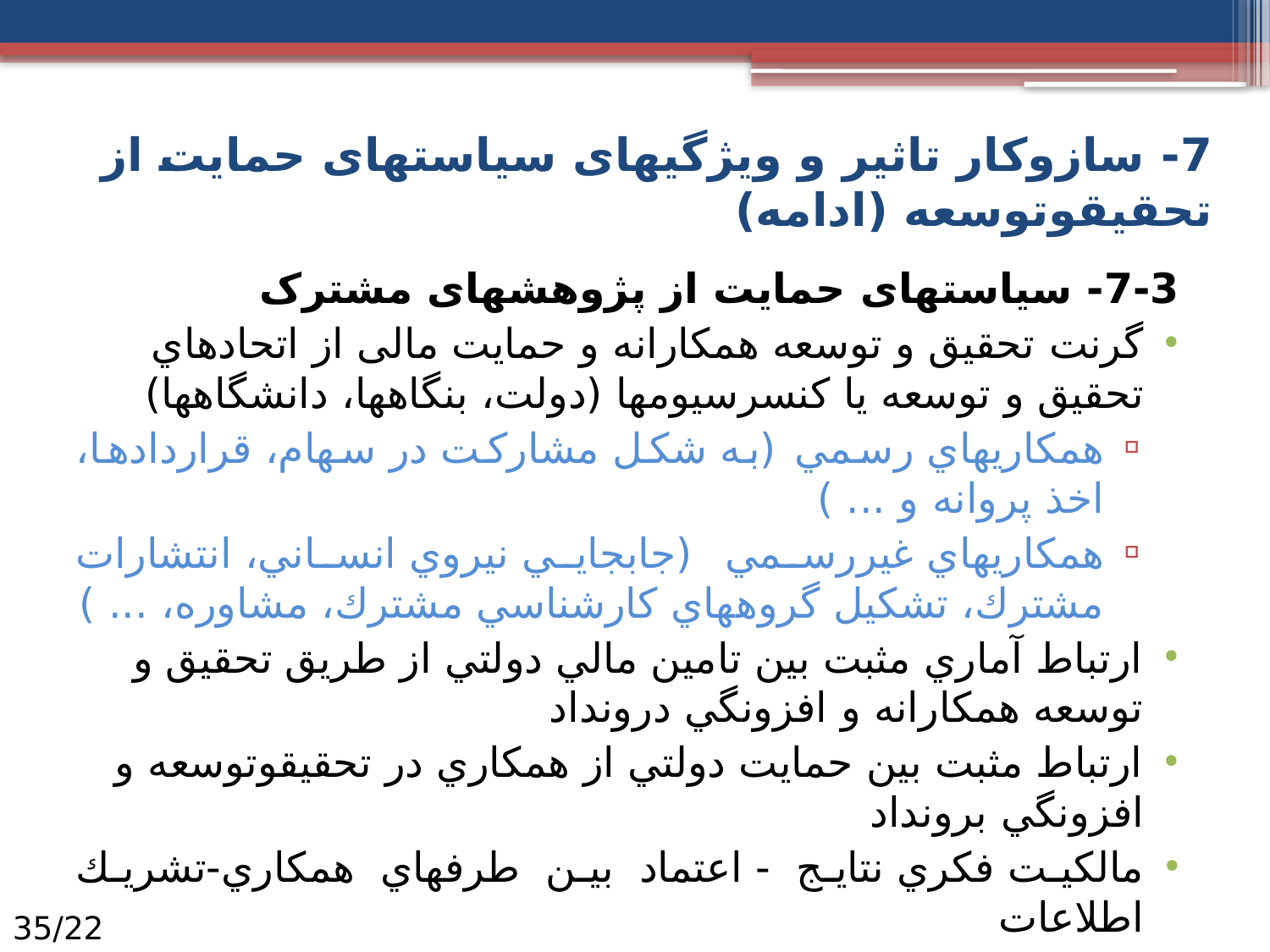

7- سازوکار تاثیر و ویژگی­های سیاست­های حمایت از تحقیق‏و‏توسعه (ادامه)
7-3- سیاست­های حمایت از پژوهش­های مشترک
گرنت­ تحقيق و توسعه همكارانه و حمايت مالی از اتحادهاي تحقيق و توسعه يا كنسرسيوم­ها (دولت، بنگاه­ها، دانشگاه­ها)
همكاري­هاي رسمي (به شكل مشاركت در سهام، قراردادها، اخذ پروانه و ... )
همكاري­هاي غيررسمي (جابجايي نيروي انساني، انتشارات مشترك، تشکیل گروه­هاي كارشناسي مشترك، مشاوره، ... )
ارتباط آماري مثبت بين تامين مالي دولتي از طريق تحقيق و توسعه همكارانه و افزونگي درونداد
ارتباط مثبت بين حمايت دولتي از همكاري در تحقیق‏و‏توسعه و افزونگي برونداد
مالكيت فكري نتايج - اعتماد بين طرفهاي همكاري-تشريك اطلاعات
22/35